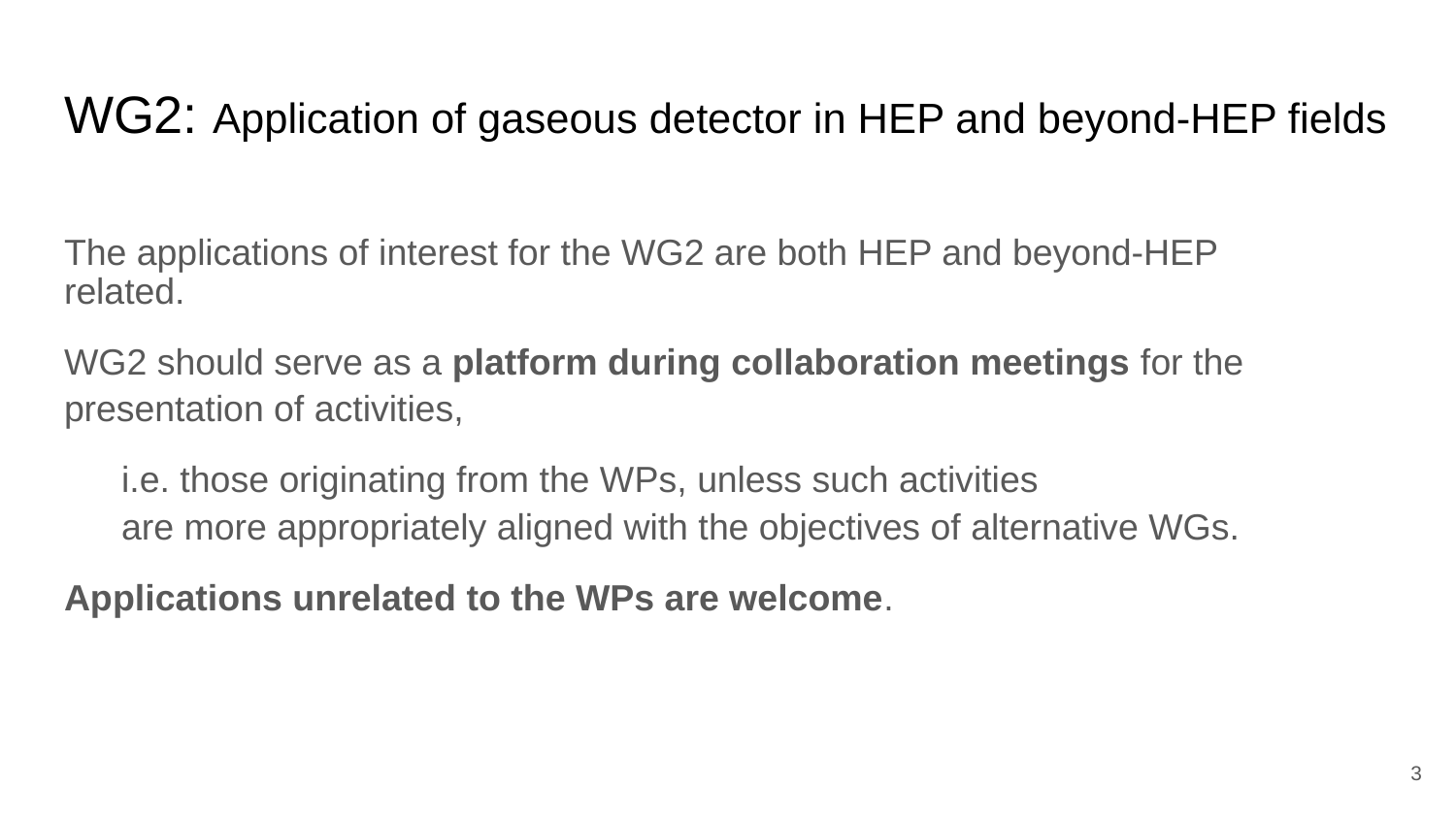

# WG2: Application of gaseous detector in HEP and beyond-HEP fields
The applications of interest for the WG2 are both HEP and beyond-HEP related.
WG2 should serve as a platform during collaboration meetings for the presentation of activities,
i.e. those originating from the WPs, unless such activities
are more appropriately aligned with the objectives of alternative WGs.
Applications unrelated to the WPs are welcome.

3